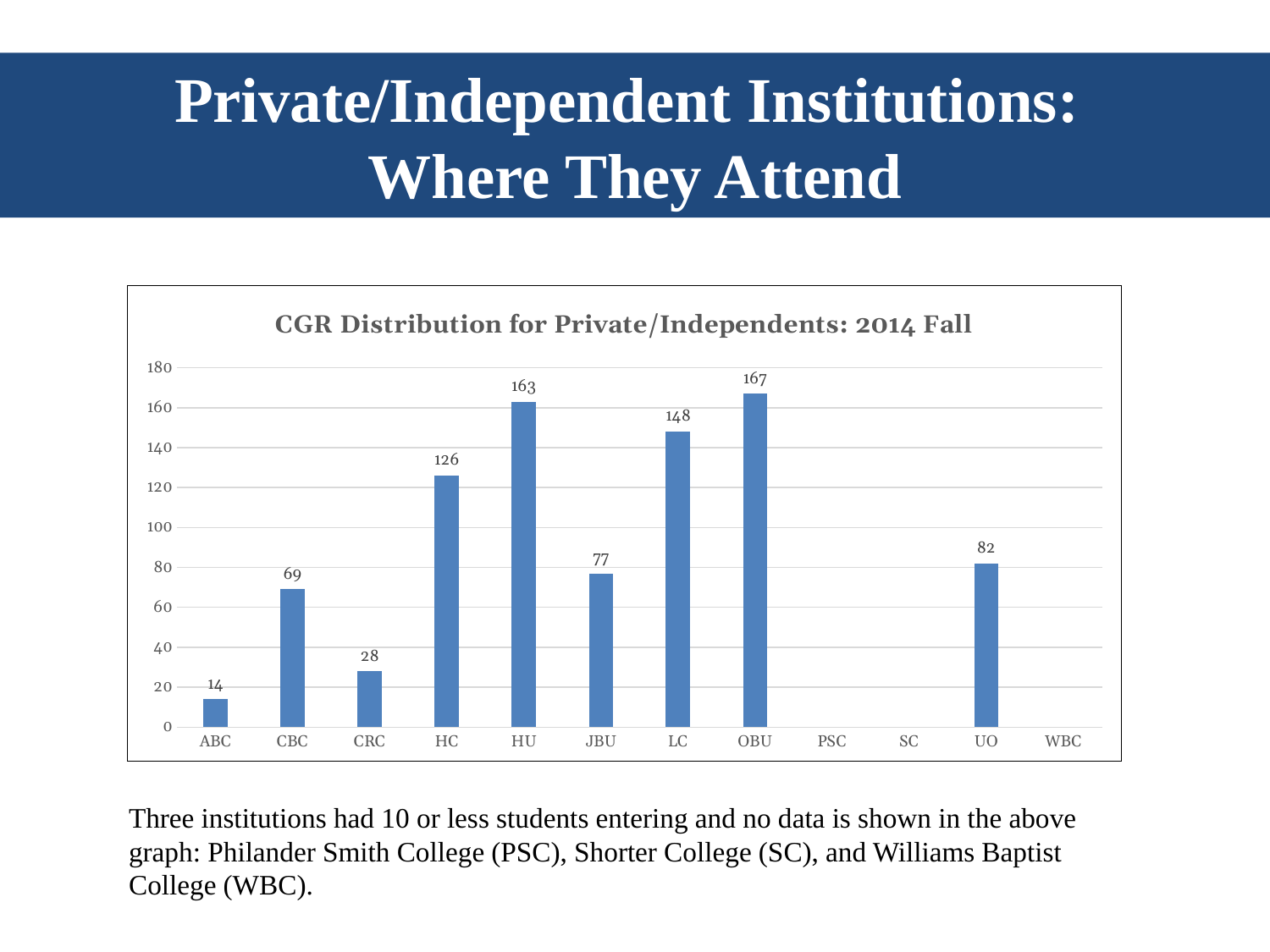

Private/Independent Institutions:
Where They Attend

### Chart: CGR Distribution for Private/Independents: 2014 Fall

| Category |  |
|---|---|
| ABC | 14.0 |
| CBC | 69.0 |
| CRC | 28.0 |
| HC | 126.0 |
| HU | 163.0 |
| JBU | 77.0 |
| LC | 148.0 |
| OBU | 167.0 |
| PSC | None |
| SC | None |
| UO | 82.0 |
| WBC | None |
Three institutions had 10 or less students entering and no data is shown in the above graph: Philander Smith College (PSC), Shorter College (SC), and Williams Baptist College (WBC).